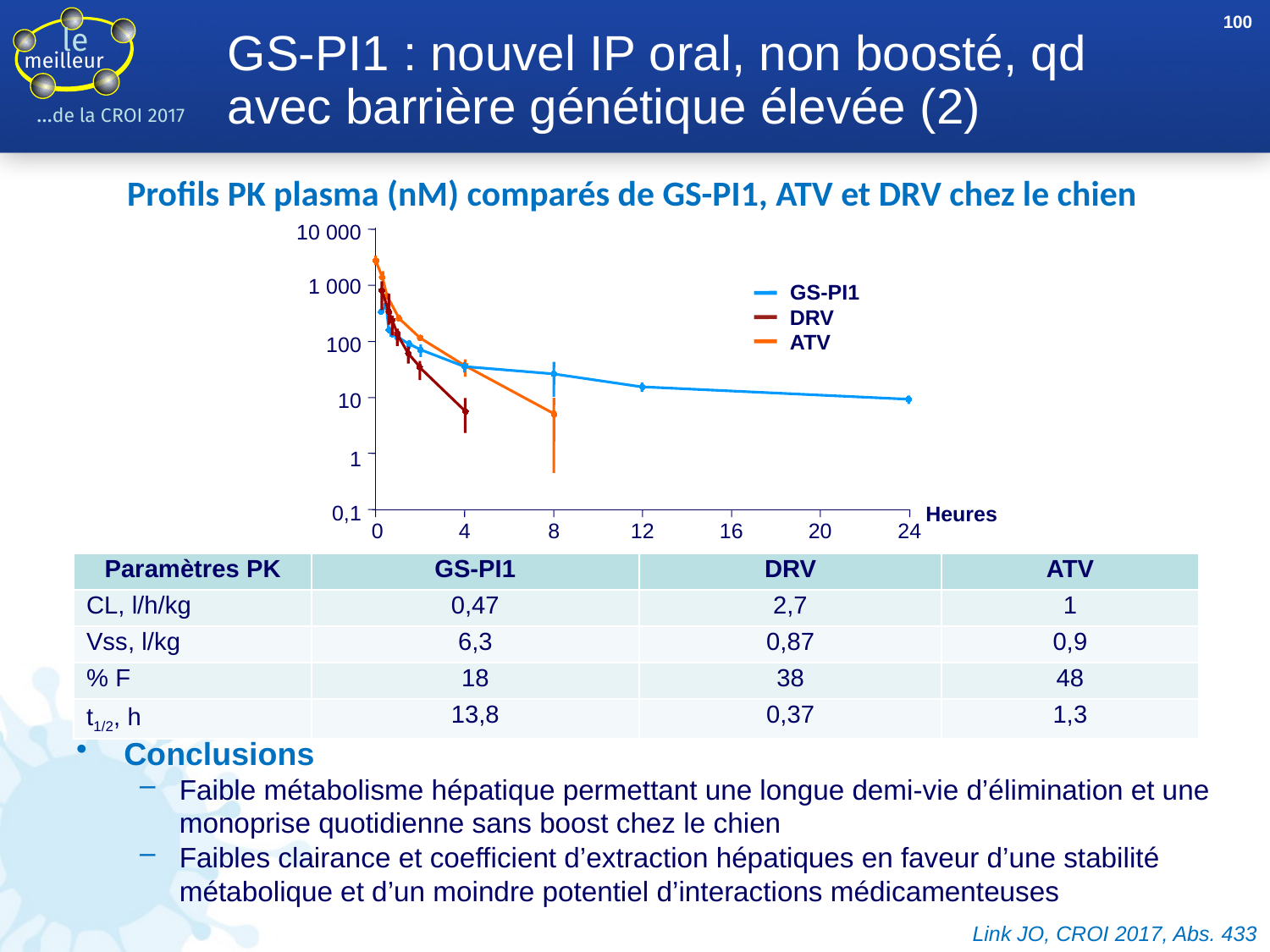

100
# GS-PI1 : nouvel IP oral, non boosté, qd avec barrière génétique élevée (2)
Profils PK plasma (nM) comparés de GS-PI1, ATV et DRV chez le chien
10 000

1 000
GS-PI1

DRV

ATV
100

10
1
0,1
Heures
0
4
8
12
16
20
24
| Paramètres PK | GS-PI1 | DRV | ATV |
| --- | --- | --- | --- |
| CL, l/h/kg | 0,47 | 2,7 | 1 |
| Vss, l/kg | 6,3 | 0,87 | 0,9 |
| % F | 18 | 38 | 48 |
| t1/2, h | 13,8 | 0,37 | 1,3 |
Conclusions
Faible métabolisme hépatique permettant une longue demi-vie d’élimination et une monoprise quotidienne sans boost chez le chien
Faibles clairance et coefficient d’extraction hépatiques en faveur d’une stabilité métabolique et d’un moindre potentiel d’interactions médicamenteuses
Link JO, CROI 2017, Abs. 433